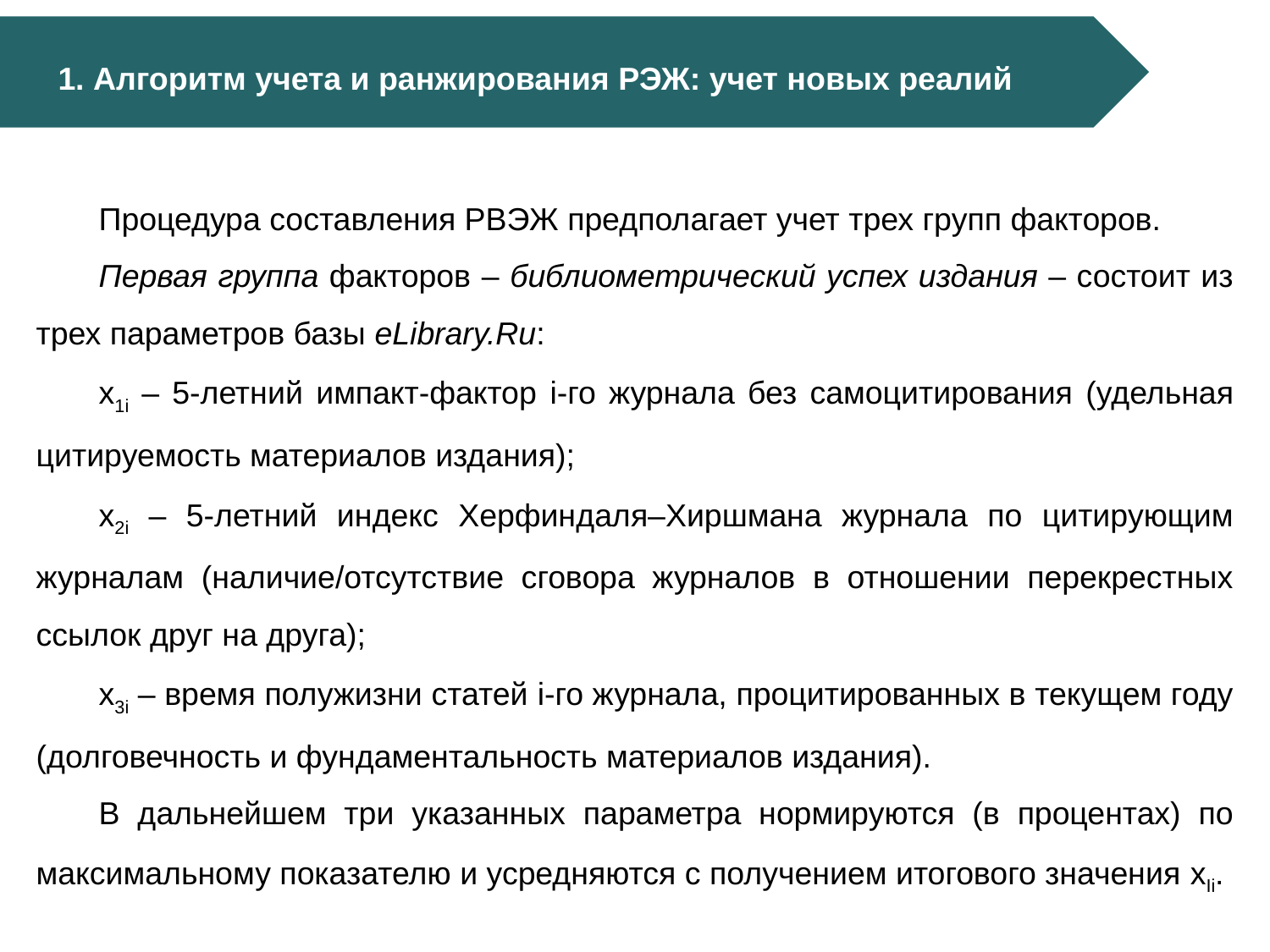

1. Алгоритм учета и ранжирования РЭЖ: учет новых реалий
Процедура составления РВЭЖ предполагает учет трех групп факторов.
Первая группа факторов – библиометрический успех издания – состоит из трех параметров базы eLibrary.Ru:
x1i – 5-летний импакт-фактор i-го журнала без самоцитирования (удельная цитируемость материалов издания);
x2i – 5-летний индекс Херфиндаля–Хиршмана журнала по цитирующим журналам (наличие/отсутствие сговора журналов в отношении перекрестных ссылок друг на друга);
x3i – время полужизни статей i-го журнала, процитированных в текущем году (долговечность и фундаментальность материалов издания).
В дальнейшем три указанных параметра нормируются (в процентах) по максимальному показателю и усредняются с получением итогового значения xIi.